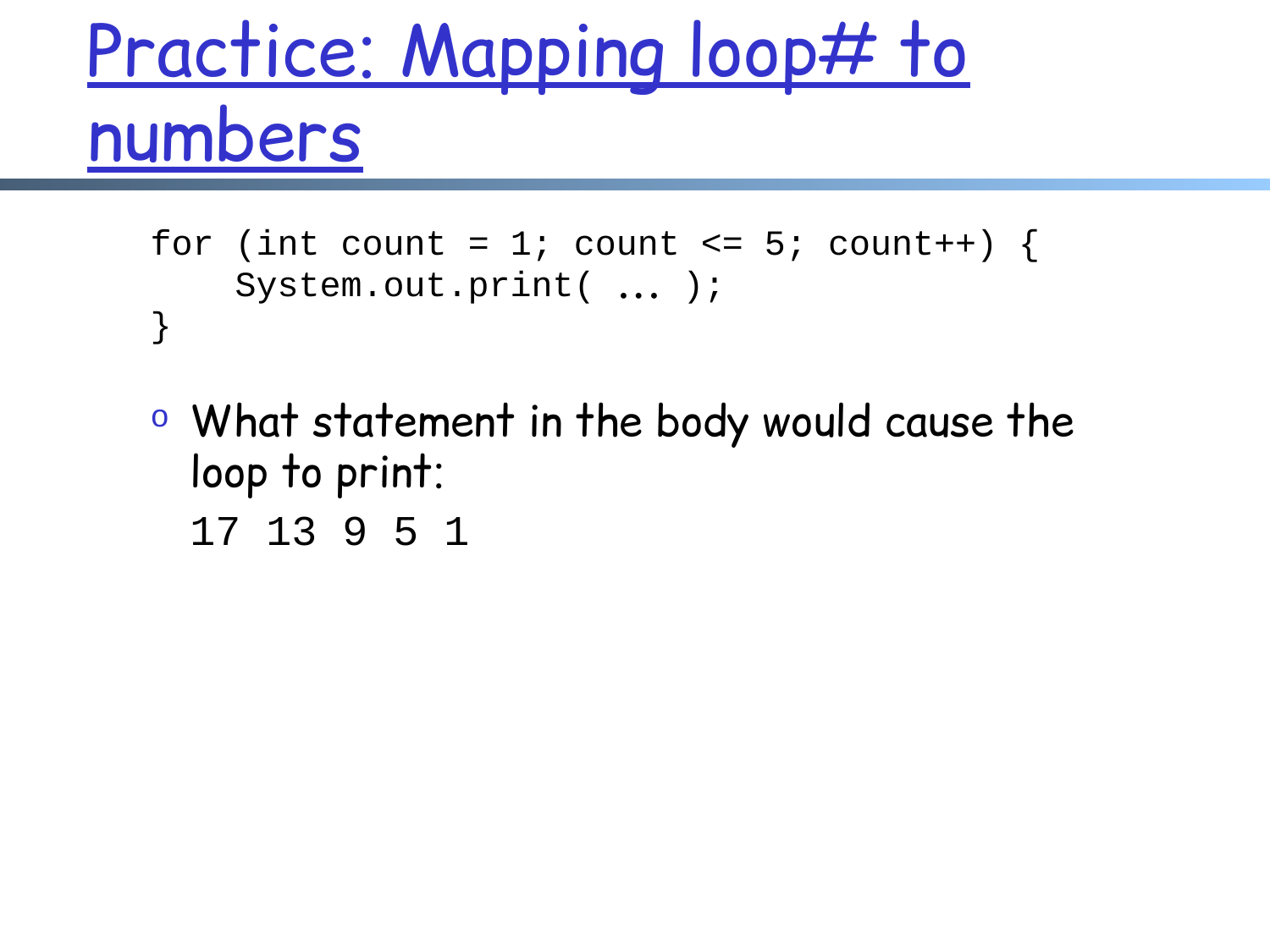

for (int count = 1; count <= 5; count++) {
    System.out.print( ... );
}

What statement in the body would cause the loop to print:
	17 13 9 5 1

Practice: Mapping loop# to numbers